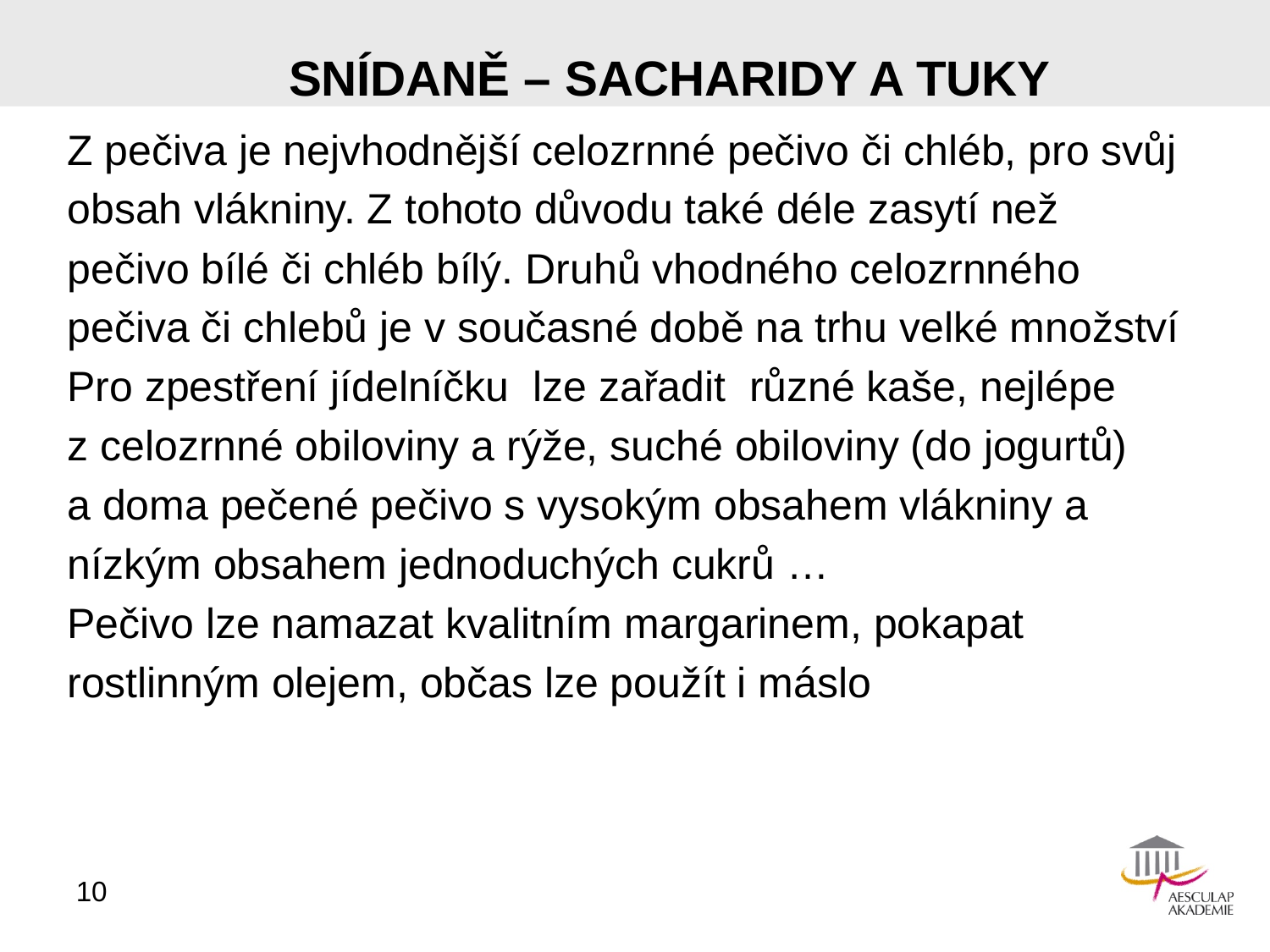

# SNÍDANĚ – SACHARIDY A TUKY
Z pečiva je nejvhodnější celozrnné pečivo či chléb, pro svůj
obsah vlákniny. Z tohoto důvodu také déle zasytí než
pečivo bílé či chléb bílý. Druhů vhodného celozrnného
pečiva či chlebů je v současné době na trhu velké množství
Pro zpestření jídelníčku  lze zařadit  různé kaše, nejlépe
z celozrnné obiloviny a rýže, suché obiloviny (do jogurtů)
a doma pečené pečivo s vysokým obsahem vlákniny a
nízkým obsahem jednoduchých cukrů …
Pečivo lze namazat kvalitním margarinem, pokapat
rostlinným olejem, občas lze použít i máslo

10